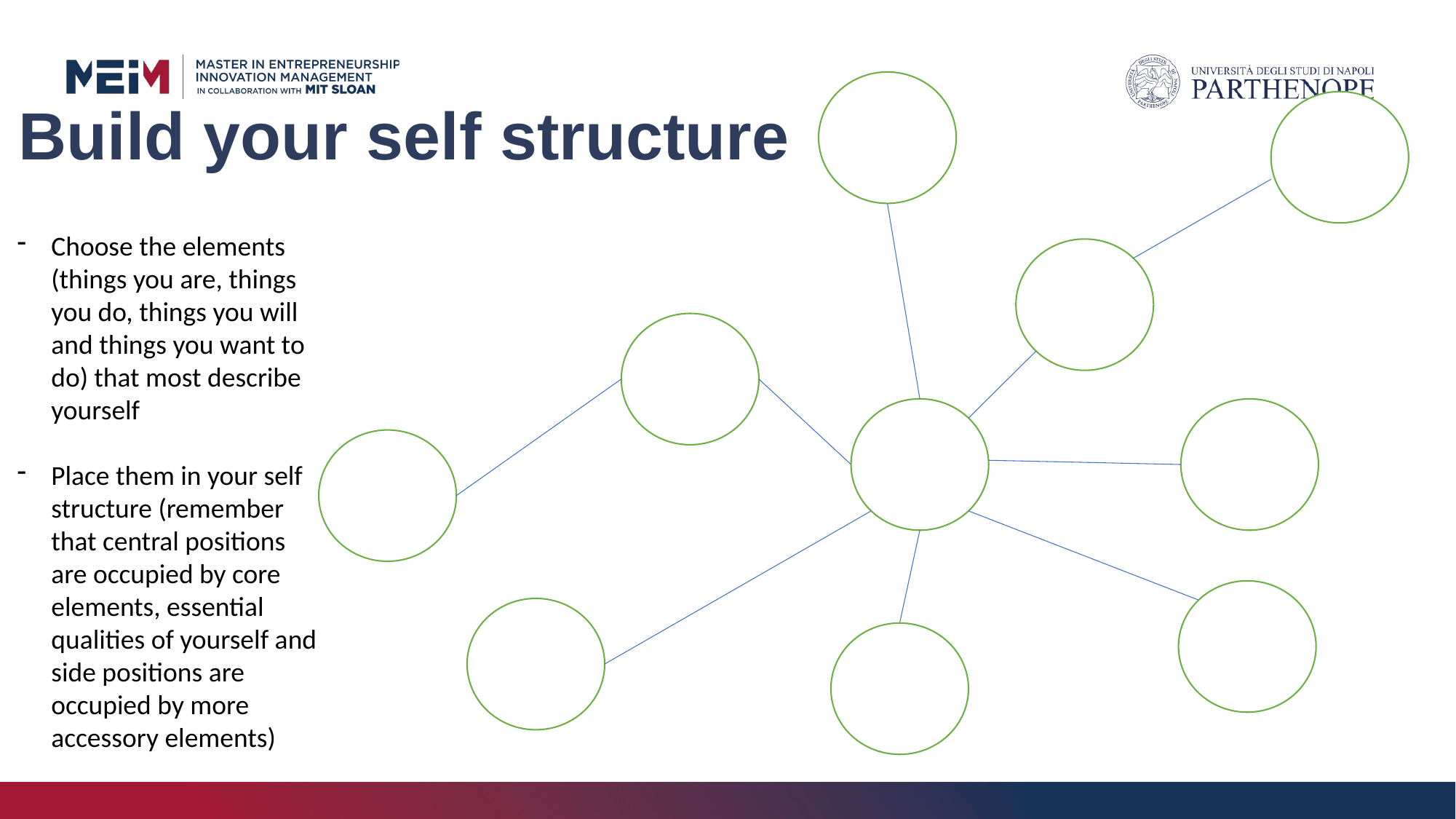

# Build your self structure

Choose the elements (things you are, things you do, things you will  and things you want to do) that most describe yourself

Place them in your self structure (remember that central positions are occupied by core elements, essential qualities of yourself and side positions are occupied by more accessory elements)